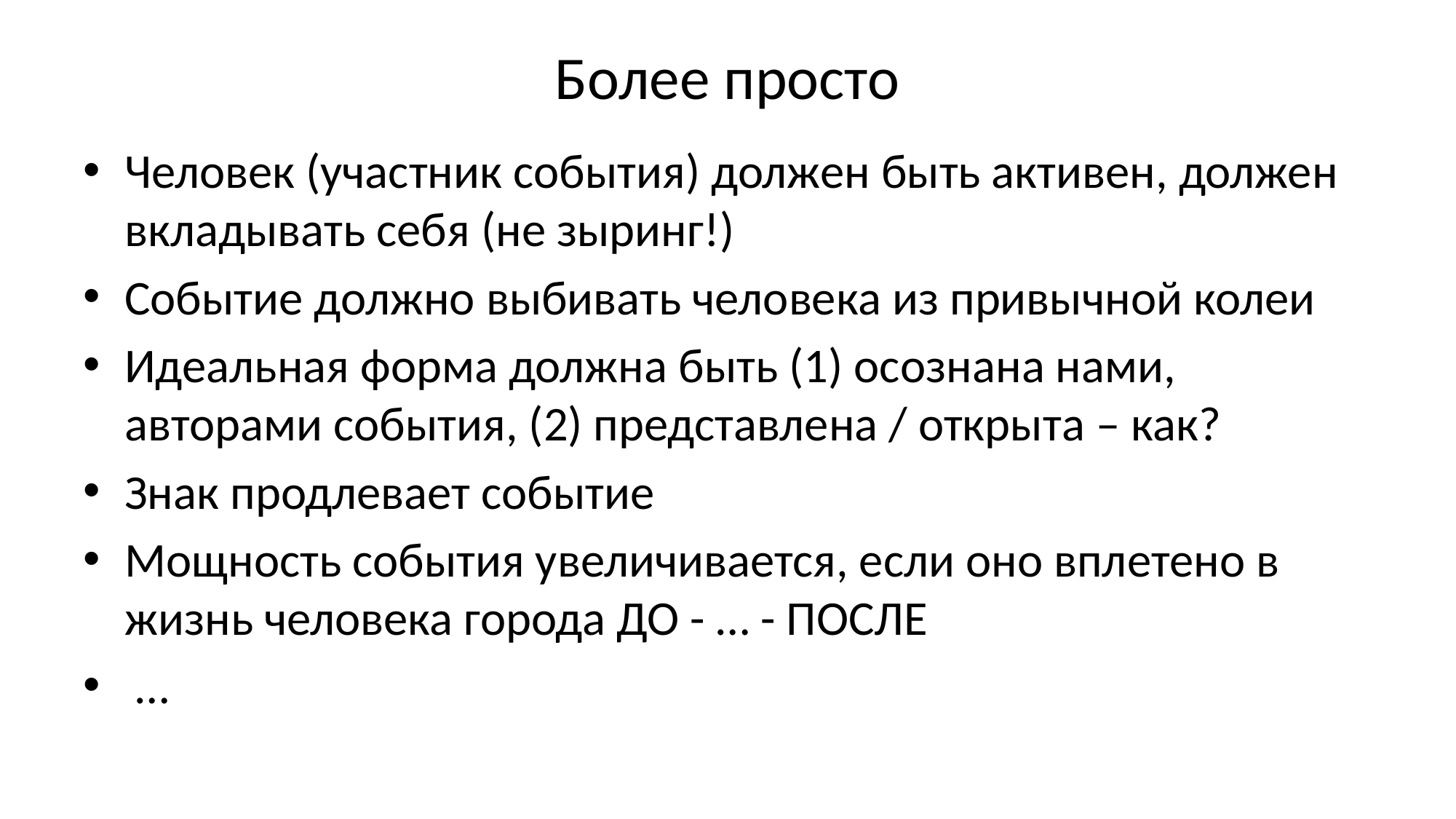

# Более просто
Человек (участник события) должен быть активен, должен вкладывать себя (не зыринг!)
Событие должно выбивать человека из привычной колеи
Идеальная форма должна быть (1) осознана нами, авторами события, (2) представлена / открыта – как?
Знак продлевает событие
Мощность события увеличивается, если оно вплетено в жизнь человека города ДО - … - ПОСЛЕ
 …